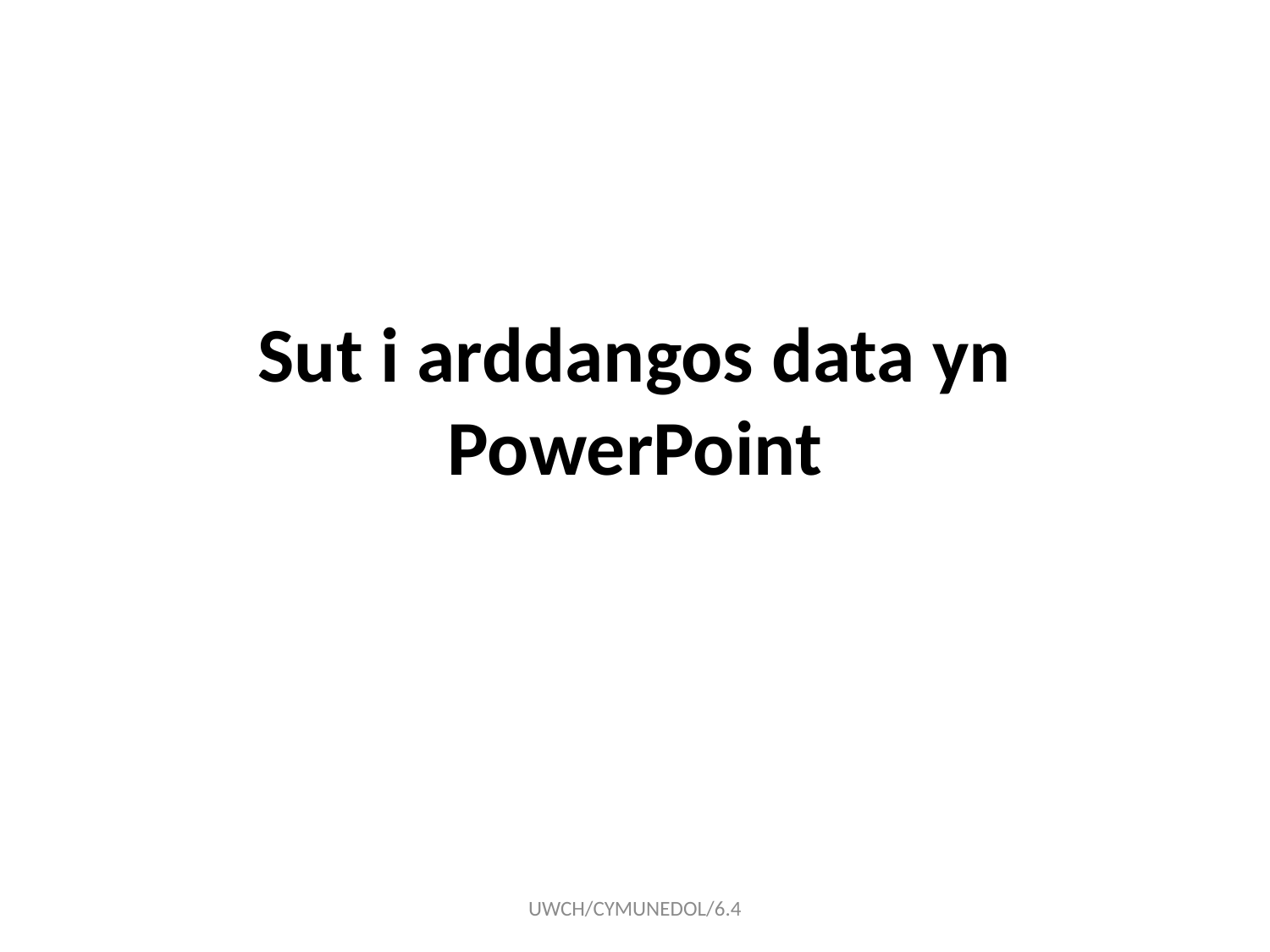

# Sut i arddangos data yn PowerPoint
UWCH/CYMUNEDOL/6.4